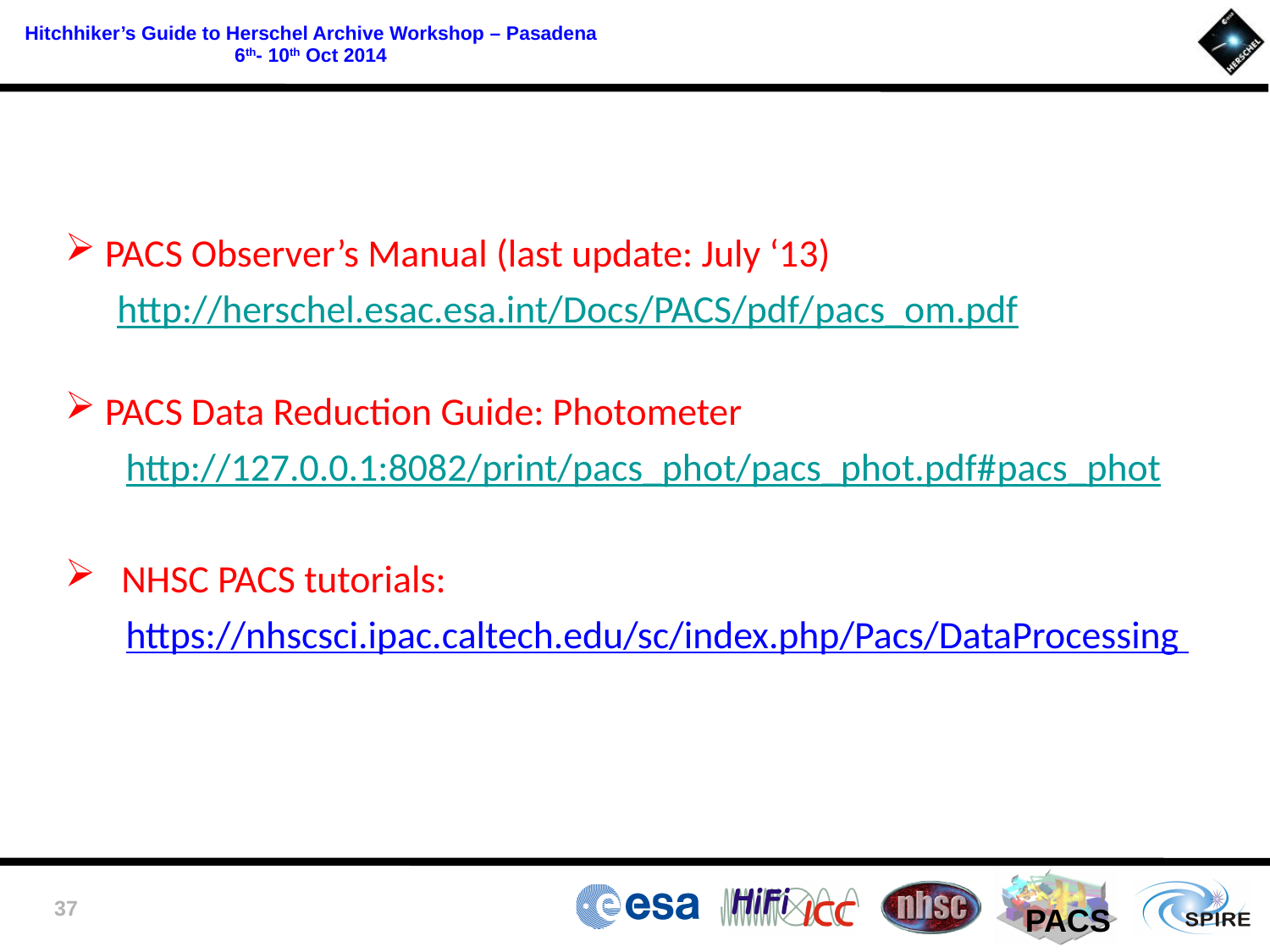

PACS Observer’s Manual (last update: July ‘13)
      http://herschel.esac.esa.int/Docs/PACS/pdf/pacs_om.pdf

PACS Data Reduction Guide: Photometer
       http://127.0.0.1:8082/print/pacs_phot/pacs_phot.pdf#pacs_phot

 NHSC PACS tutorials:
       https://nhscsci.ipac.caltech.edu/sc/index.php/Pacs/DataProcessing

37